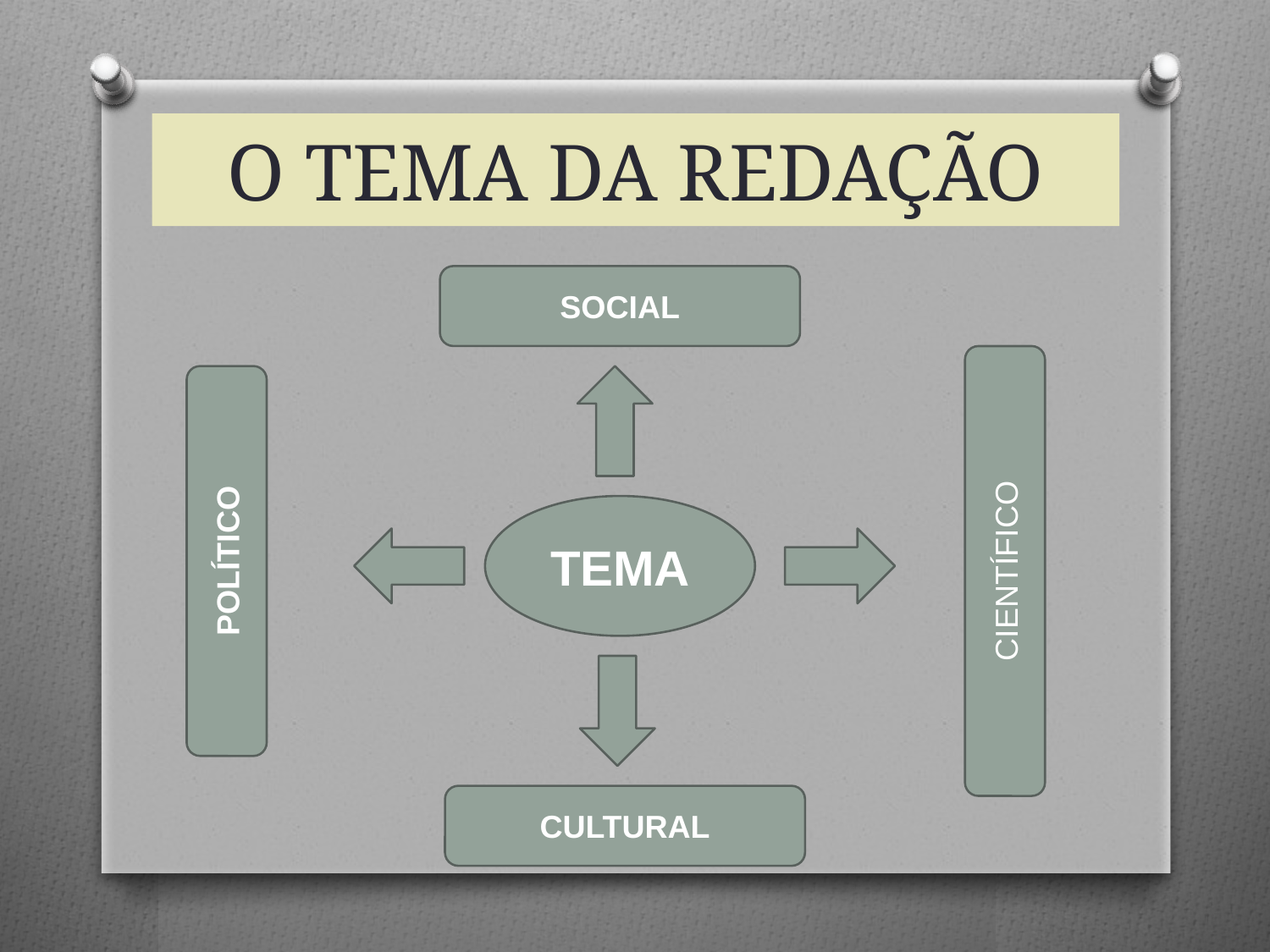

# O TEMA DA REDAÇÃO
SOCIAL

TEMA

POLÍTICO
CIENTÍFICO

CULTURAL